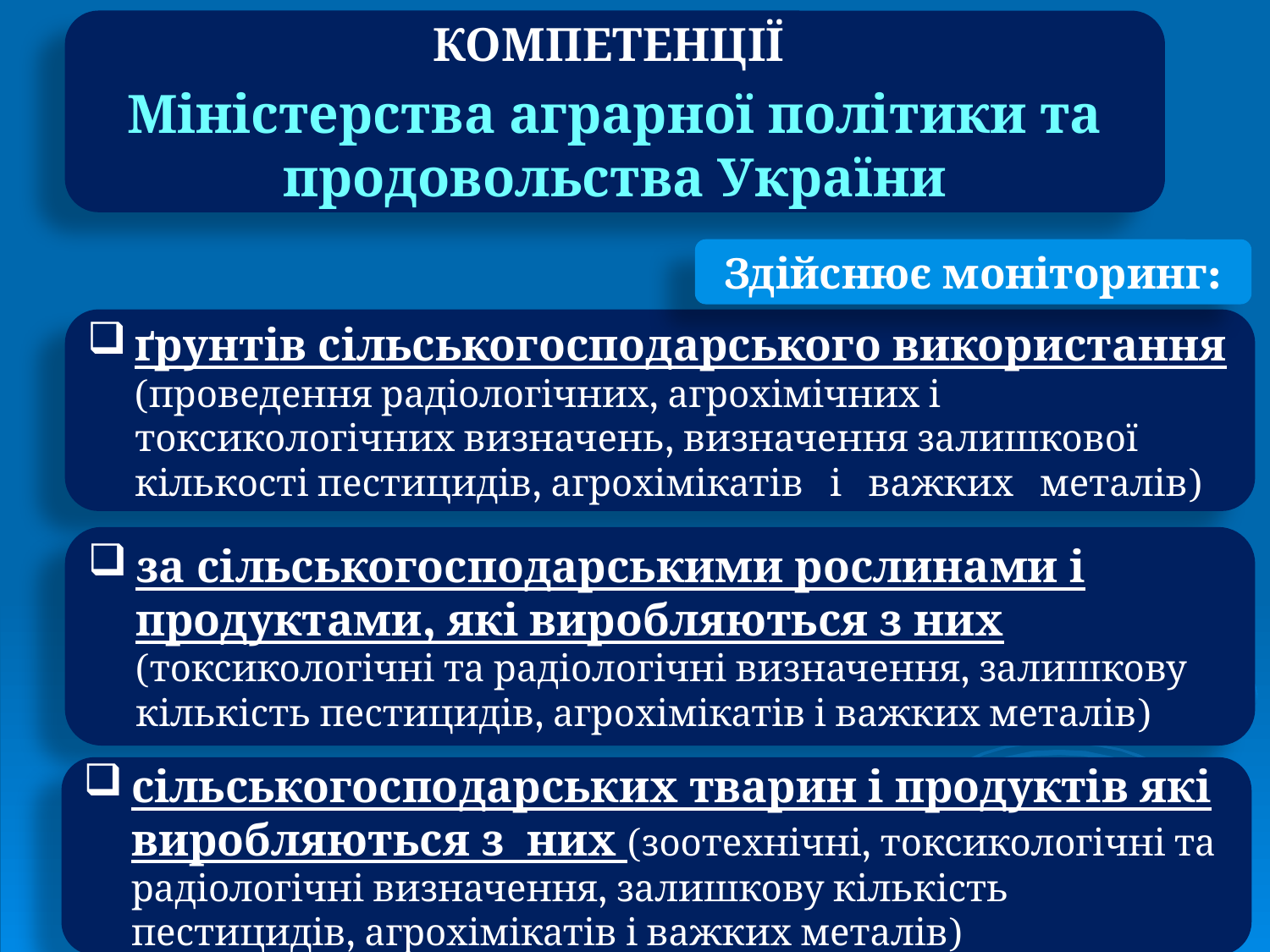

КОМПЕТЕНЦІЇ
Міністерства аграрної політики та продовольства України
Здійснює моніторинг:
ґрунтів сільськогосподарського використання (проведення радіологічних, агрохімічних і токсикологічних визначень, визначення залишкової кількості пестицидів, агрохімікатів   і   важких   металів)
за сільськогосподарськими рослинами і продуктами, які виробляються з них (токсикологічні та радіологічні визначення, залишкову кількість пестицидів, агрохімікатів і важких металів)
сільськогосподарських тварин і продуктів які виробляються з  них (зоотехнічні, токсикологічні та радіологічні визначення, залишкову кількість пестицидів, агрохімікатів і важких металів)